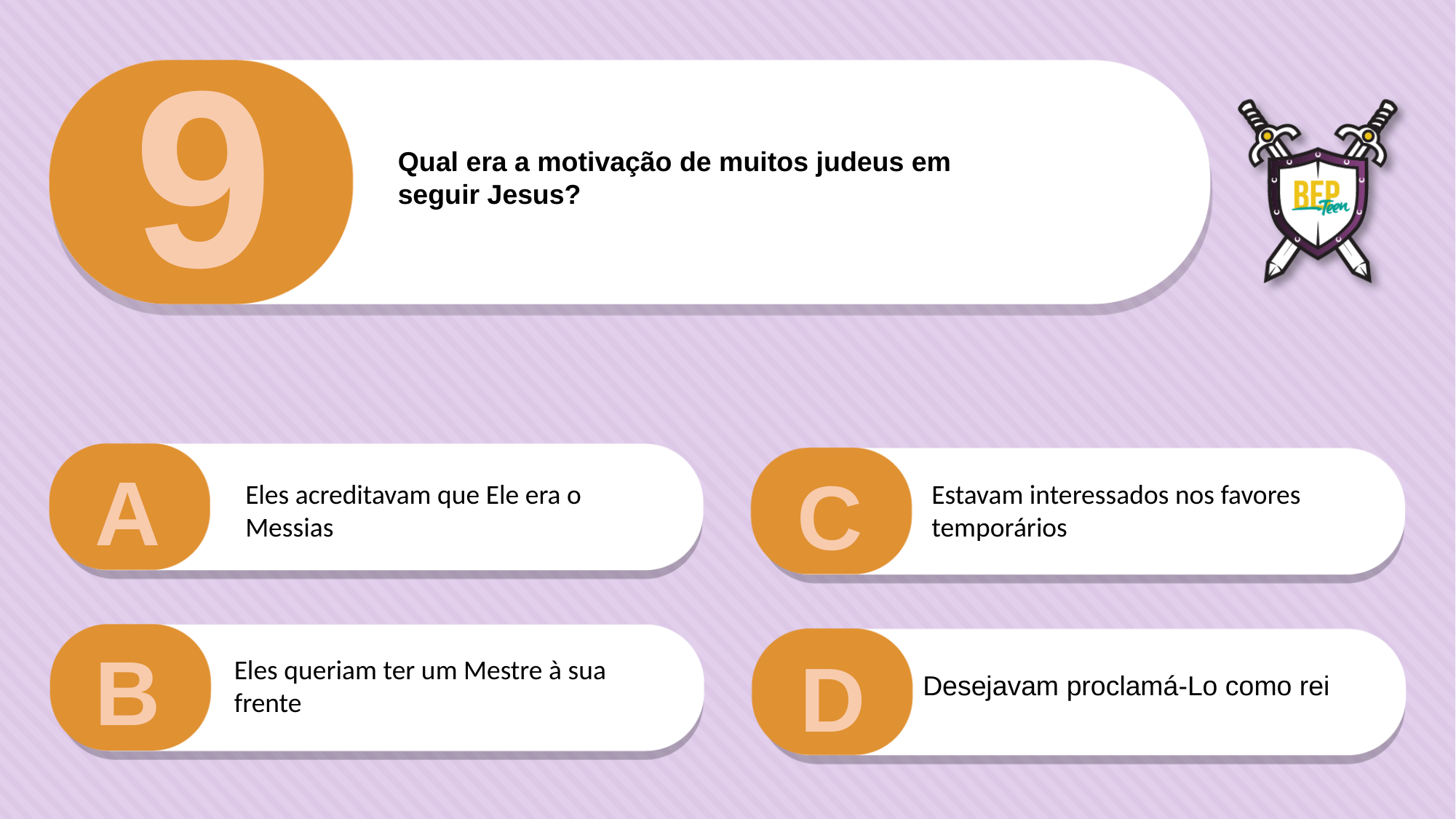

9
Qual era a motivação de muitos judeus em
seguir Jesus?
A
C
Eles acreditavam que Ele era o Messias
Estavam interessados nos favores temporários
B
D
Eles queriam ter um Mestre à sua frente
Desejavam proclamá-Lo como rei